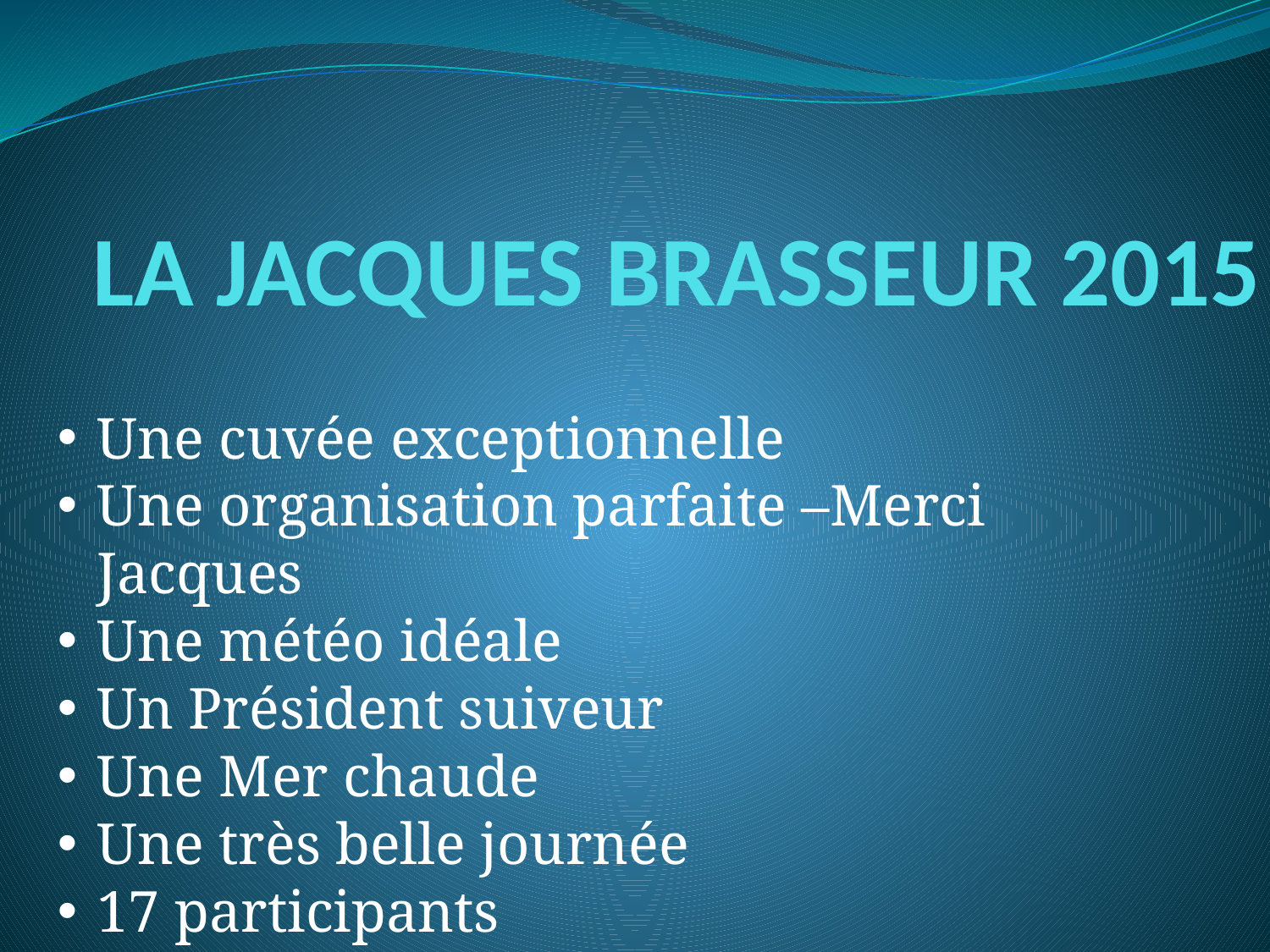

# LA JACQUES BRASSEUR 2015
Une cuvée exceptionnelle
Une organisation parfaite –Merci Jacques
Une météo idéale
Un Président suiveur
Une Mer chaude
Une très belle journée
17 participants